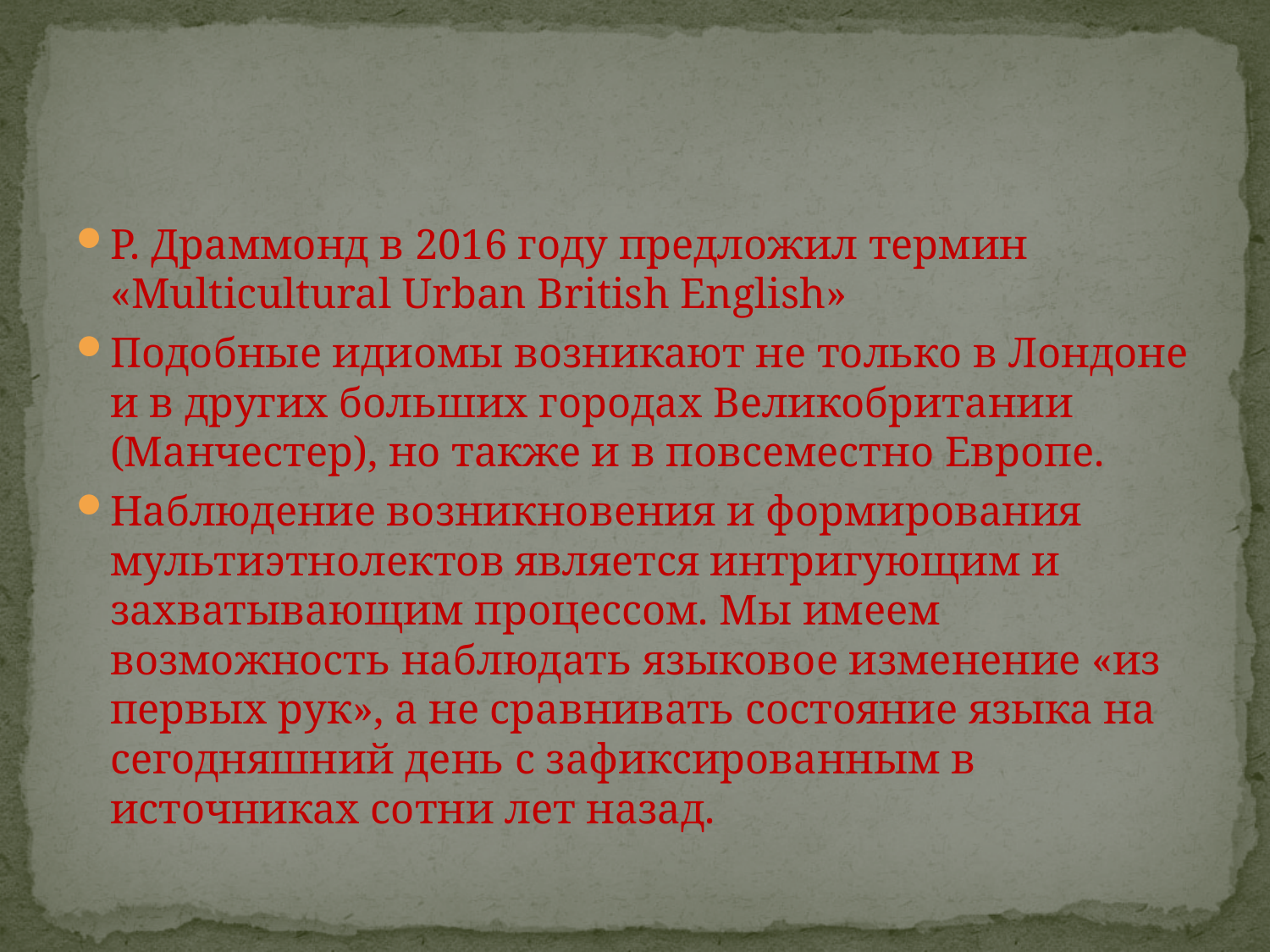

#
Р. Драммонд в 2016 году предложил термин «Multicultural Urban British English»
Подобные идиомы возникают не только в Лондоне и в других больших городах Великобритании (Манчестер), но также и в повсеместно Европе.
Наблюдение возникновения и формирования мультиэтнолектов является интригующим и захватывающим процессом. Мы имеем возможность наблюдать языковое изменение «из первых рук», а не сравнивать состояние языка на сегодняшний день с зафиксированным в источниках сотни лет назад.